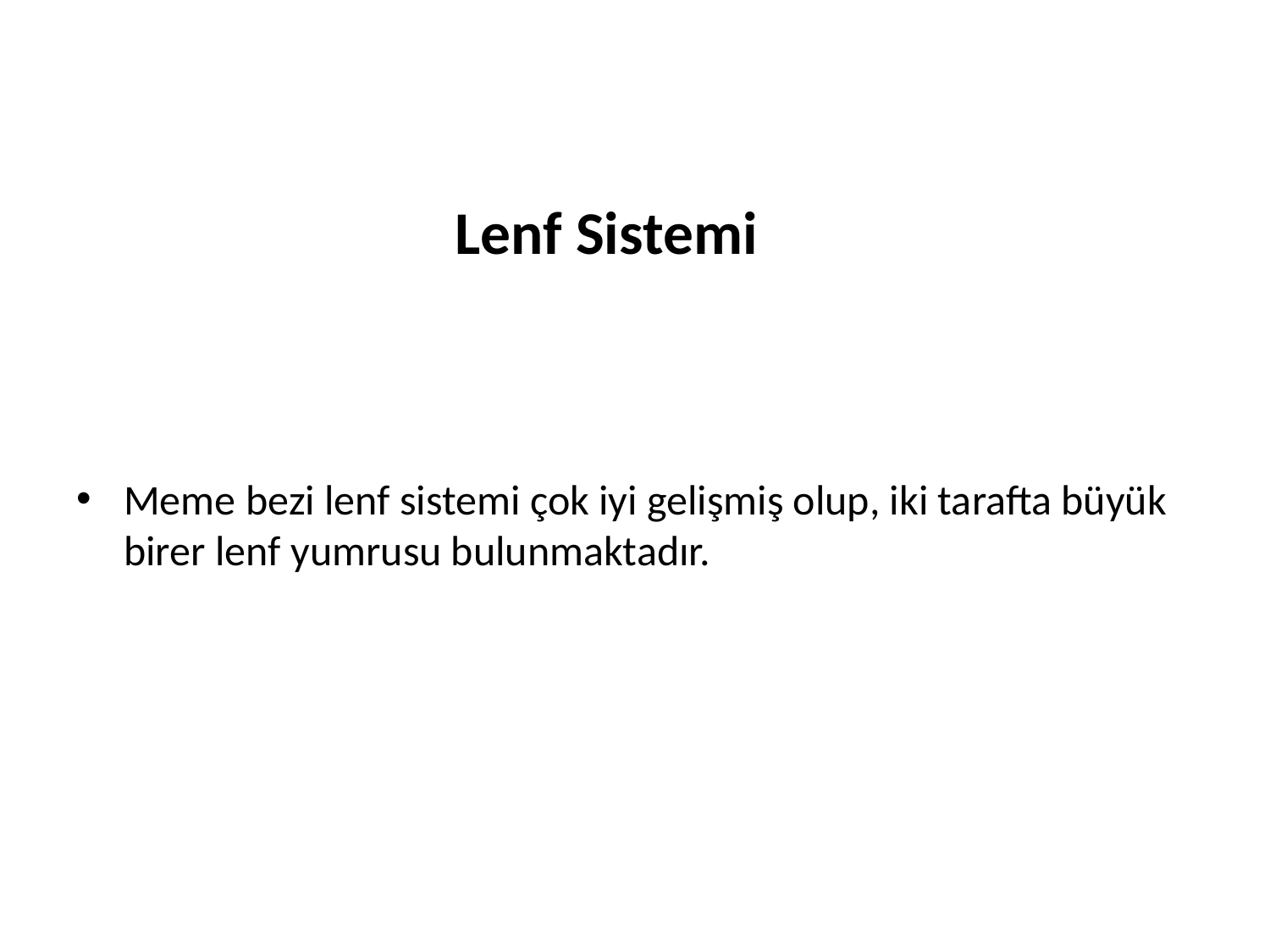

# Lenf Sistemi
Meme bezi lenf sistemi çok iyi gelişmiş olup, iki tarafta büyük birer lenf yumrusu bulunmaktadır.